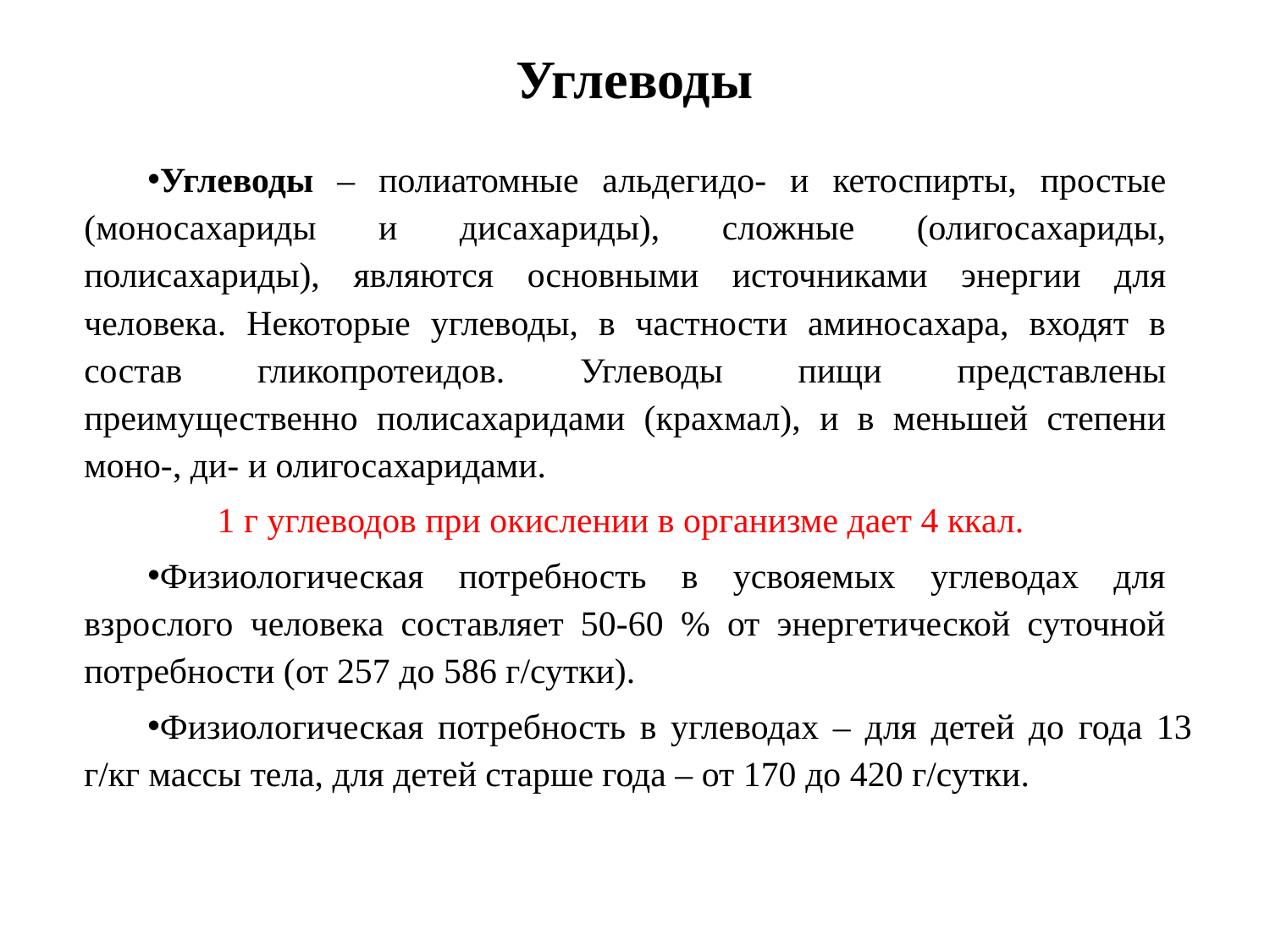

# Углеводы
Углеводы – полиатомные альдегидо- и кетоспирты, простые (моносахариды и дисахариды), сложные (олигосахариды, полисахариды), являются основными источниками энергии для человека. Некоторые углеводы, в частности аминосахара, входят в состав гликопротеидов. Углеводы пищи представлены преимущественно полисахаридами (крахмал), и в меньшей степени моно-, ди- и олигосахаридами.
1 г углеводов при окислении в организме дает 4 ккал.
Физиологическая потребность в усвояемых углеводах для взрослого человека составляет 50-60 % от энергетической суточной потребности (от 257 до 586 г/сутки).
Физиологическая потребность в углеводах – для детей до года 13 г/кг массы тела, для детей старше года – от 170 до 420 г/сутки.